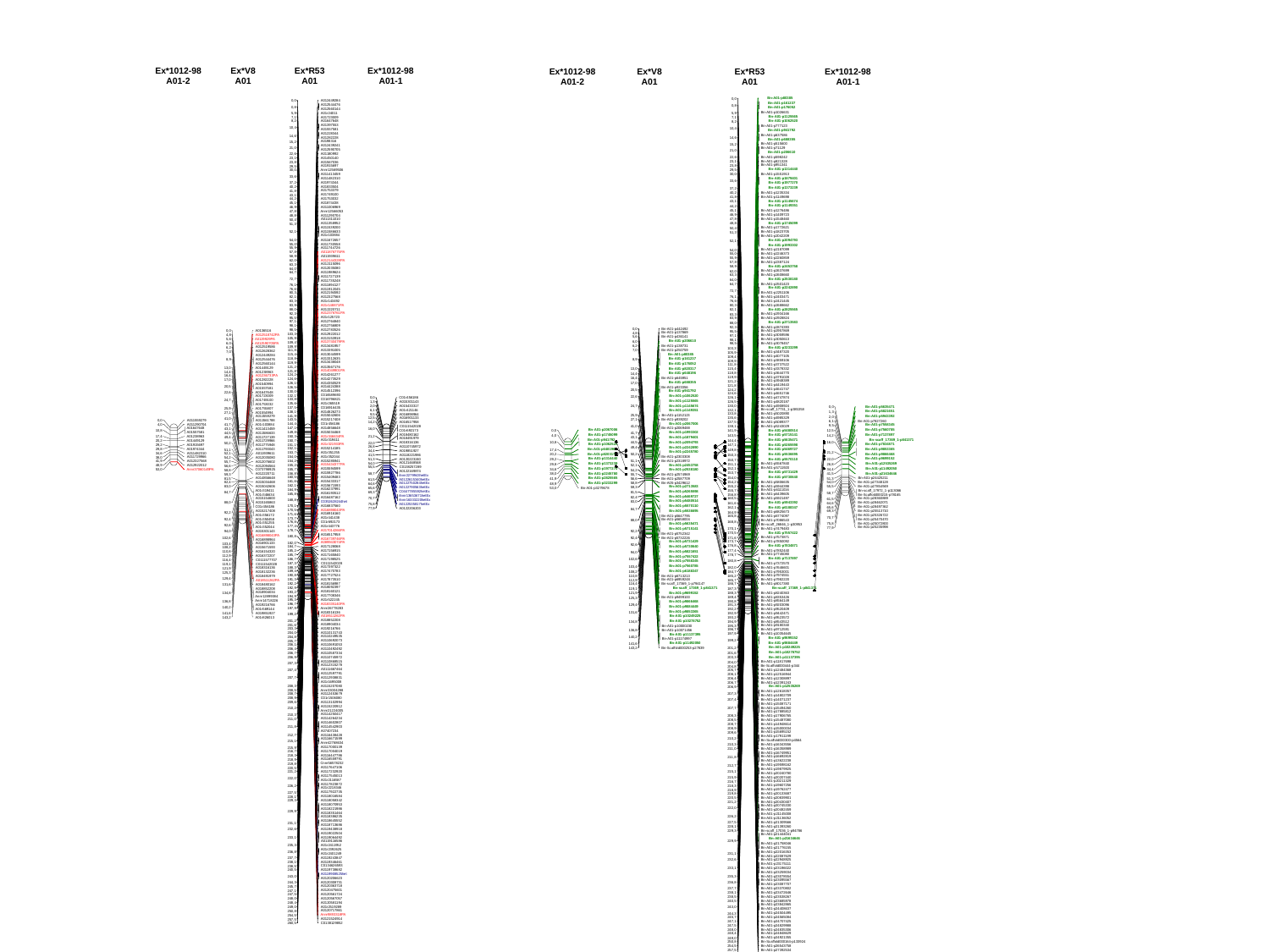

Ex*1012-98
A01-2
Bn-A01-p2067006
0,0

Bn-A01-p1745099
4,0

Bn-A01-p941792

10,8

Bn-A01-p1062520
Bn-A01-p648196
17,4

Bn-A01-p820317
20,2

Bn-A01-p1314440
29,2

Bn-A01-p1373239
29,8

Bn-A01-p1977270
34,6

Bn-A01-p2245780
38,0

Bn-A01-p2825565

41,9
Bn-A01-p3233299
48,9
Bn-A01-p3279678
53,0
Ex*V8
A01
Bn-A01-p442492
0,0

Bn-A01-p137869
4,8

Bn-A01-p436141
5,6

Bn-A01-p206610
6,0

Bn-A01-p138731
6,2

Bn-A01-p250759
7,0

Bn-A01-p80385

Bn-A01-p161237
8,9

Bn-A01-p176052
Bn-A01-p820317
13,0

Bn-A01-p648196
14,4

Bn-A01-p645951
16,4

Bn-A01-p688355
17,0

Bn-A01-p923356

20,5
Bn-A01-p941792

Bn-A01-p1062520
22,6

Bn-A01-p1125565

Bn-A01-p1145674
24,7

Bn-A01-p1149351
Bn-A01-p1152123
25,9

Bn-A01-p939202
27,1

Bn-A01-p2067006

41,0

Bn-A01-p2069488
Bn-A01-p1993302
41,7

Bn-A01-p1879401
43,1

Bn-A01-p2094793
44,5

Bn-A01-p2242890
49,4

Bn-A01-p2245780

50,2

Bn-A01-p2303308
Bn-A01-p2318972
51,1

Bn-A01-p2453758
52,1

Bn-A01-p2538180
54,2

Bn-A01-p2574969
55,7

Bn-A01-p2587709
56,6

Bn-A05-p3429612
58,8
Bn-A01-p2713583
59,3
Bn-A01-p5265598
81,5

Bn-A01-p5469727
82,4

Bn-A01-p5480514
83,0

Bn-A01-p5570110

84,7

Bn-A01-p5536695

Bn-A01-p5647795

Bn-A01-p5658004
88,0
Bn-A01-p5635471
Bn-A01-p5715141

92,2
Bn-A01-p5752342
Bn-A01-p5732226
92,4
Bn-A01-p5731429

92,6
Bn-A01-p5730640
Bn-A01-p5821651
94,0
Bn-A01-p7557422

102,6
Bn-A01-p7558345
Bn-A01-p7560785
103,4
Bn-A01-p6188347
108,2
Bn-A01-p6713213
110,8
Bn-A01-p6959248
112,9
Bn-scaff_17369_1-p794147
116,4

Bn-scaff_17369_1-p841371
119,1
Bn-A01-p9699152
121,9
Bn-A01-p9499100
125,3
Bn-A01-p9866468

129,4
Bn-A01-p9884449
Bn-A01-p9853365
131,6
Bn-A01-p10249225

Bn-A01-p10278752
134,8
Bn-A01-p10000230
Bn-A01-p10071456
136,8
Bn-A01-p11137395

140,2
Bn-A01-p11174997
Bn-A01-p11492050
141,6
Bn-Scaffold000253-p27839
143,2
Ex*R53
A01
Bn-A01-p80385
0,0

Bn-A01-p161237

0,8

Bn-A01-p176052
Bn-A01-p1026631
5,9

Bn-A01-p1125565
7,1

Bn-A01-p1062520
8,2

Bn-A01-p777123

10,4
Bn-A01-p941792

Bn-A01-p637586

14,6
Bn-A01-p688355

Bn-A01-p515600
15,2

Bn-A01-p71129

21,0
Bn-A01-p206610

Bn-A01-p598242
22,6

Bn-A01-p821328
23,1

Bn-A01-p951341
23,8

Bn-A01-p1314440
29,5

Bn-A01-p1551913
30,0

Bn-A01-p1879401

33,6

Bn-A01-p1977270
Bn-A01-p1373239
37,2

Bn-A01-p1235334
40,2

Bn-A01-p1149698
41,8

Bn-A01-p1145674
43,1

Bn-A01-p1149351
44,2

Bn-A01-p1276486
45,1

Bn-A01-p1409723
46,9

Bn-A01-p1548460
47,8

Bn-A01-p1745099
48,8

Bn-A01-p1772621
50,4

Bn-A01-p1823705
51,3

Bn-A01-p2042209

Bn-A01-p2094793
52,1

Bn-A01-p1993302
Bn-A01-p2187099
54,0

Bn-A01-p2246373
55,0

Bn-A01-p2260859
55,9

Bn-A01-p2387124
57,8

Bn-A01-p2453758
58,9

Bn-A01-p2637699
62,0

Bn-A01-p2608660
63,3

Bn-A01-p2538180
64,0

Bn-A01-p2501423
64,7

Bn-A01-p2242890

72,7

Bn-A01-p2251106
Bn-A01-p2403471
76,1

Bn-A01-p2421445
76,6

Bn-A01-p2688662
80,3

Bn-A01-p2825565
82,1

Bn-A01-p2934166
83,3

Bn-A01-p2928824
83,9

Bn-A01-p2713583
88,0

Bn-A01-p2874393
92,3

Bn-A01-p2957869
95,5

Bn-A01-p3059596
97,1

Bn-A01-p3050613
98,1

Bn-A01-p3078457
98,5

Bn-A01-p3233299
103,3

Bn-A01-p3487320
105,9

Bn-A01-p4077105
109,4

Bn-A01-p3859106
109,9

Bn-A01-p3737522
111,8

Bn-A01-p3378332
115,4

Bn-A01-p3644770
118,8

Bn-A01-p3791028
119,9

Bn-A01-p3948389
121,2

Bn-A01-p4419443
121,8

Bn-A01-p4641747
124,2

Bn-A01-p4651746
124,6

Bn-A01-p4747874
126,1

Bn-A01-p4820187
126,5

Bn-A01-p4908924
130,0

Bn-scaff_17731_1-p385358
132,1

Bn-A01-p5020890
133,8

Bn-A01-p4985329
135,6

Bn-A01-p5089377
137,5

Bn-A01-p5243029
138,1

Bn-A01-p5480514
141,9

Bn-A01-p5715141
143,5

Bn-A01-p5635471
144,4

Bn-A01-p5265598
147,1

Bn-A01-p5469727
149,8

Bn-A01-p5536695
150,3

Bn-A01-p5570110
150,7

Bn-A01-p5567840
151,1

Bn-A01-p5711920
152,1

Bn-A01-p5731429
153,7

Bn-A01-p5730640
154,0

Bn-A01-p5806635
154,2

Bn-A01-p5944398
155,2

Bn-A01-p6111016
155,7

Bn-A01-p6439605
156,8

Bn-A01-p5921497
160,5

Bn-A01-p5943392
161,6

Bn-A01-p6188347
162,1

Bn-A01-p6825673
164,9

Bn-A01-p6774097
165,8

Bn-A01-p7086543

168,8

Bn-scaff_26846_1-p30953
Bn-A01-p7479483
170,1

Bn-A01-p7557422
170,5

Bn-A01-p7573871
171,6

Bn-A01-p7850092
173,7

Bn-A01-p7834871
176,8

Bn-A01-p7852440
177,4

Bn-A01-p7745080
178,7

Bn-A01-p7137897

180,8

Bn-A01-p7372570

Bn-A01-p7646601
182,0

Bn-A01-p7953001
184,7

Bn-A01-p7974551
185,2

Bn-A01-p7982220
185,7

Bn-A01-p8017380
186,7
Bn-scaff_17369_1-p841371
187,3
Bn-A01-p8240363
188,3
Bn-A01-p8353426
189,4
Bn-A01-p8564149
190,8
Bn-A01-p9203096
191,3
Bn-A01-p9520409
192,2
Bn-A01-p9442471
192,9
Bn-A01-p9523572
193,2
Bn-A01-p8543512
194,9
Bn-A01-p9180340
195,3
Bn-A01-p9712591
196,7
Bn-A01-p10354645
197,9
Bn-A01-p9699152

199,2
Bn-A01-p9884449
Bn-A01-p10249225
201,2
Bn-A01-p10278752
201,6
Bn-A01-p11137395
203,3
Bn-A01-p11817698
204,0
Bn-Scaffold000444-p344
204,8
Bn-A01-p12484368
205,7
Bn-A01-p12516944
206,1
Bn-A01-p12308897
206,4
Bn-A01-p12391243
206,7
Bn-A01-p12535269
206,9
Bn-A01-p12618357

207,3
Bn-A01-p14802709
Bn-A01-p14071237
207,4
Bn-A01-p15087171

Bn-A01-p15494260
207,7
Bn-A01-p17885812
Bn-A01-p17906765
208,3
Bn-A01-p15487080
208,5
Bn-A01-p14948614
208,7
Bn-A01-p15000034
208,9
Bn-A01-p15695152
209,6
Bn-A01-p17911199

210,2
Bn-Scaffold000300-p4564
Bn-A01-p16343556
210,3
Bn-A01-p16358989
211,0
Bn-A01-p16749951

Bn-A01-p16692819
211,8
Bn-A01-p13622238
Bn-A01-p19598162
212,7
Bn-A01-p19879925

215,1
Bn-A01-p20240780
Bn-A01-p20207440
215,9
Bn-A01-p20211329
216,7

Bn-A01-p19607256
218,3
Bn-A01-p19762477
218,9
Bn-A01-p20133687
219,8
Bn-A01-p20839901
220,5
Bn-A01-p20430407
221,2
Bn-A01-p20745330

222,0
Bn-A01-p20482459
Bn-A01-p21145008

226,2
Bn-A01-p21136052
Bn-A01-p21309566
227,5
Bn-A01-p21393260
228,1
Bn-scaff_17036_1-p94786
229,3
Bn-A01-p21444041

Bn-A01-p21634646
229,9
Bn-A01-p21758046
Bn-A01-p21776155
Bn-A01-p22016353

231,1
Bn-A01-p22087629
Bn-A01-p22948925
232,6
Bn-A01-p23175111

Bn-A01-p23196022
233,1
Bn-A01-p23259034
Bn-A01-p23078554
235,3
Bn-A01-p23095567

236,8
Bn-A01-p23087707
Bn-A01-p23370802
237,7
Bn-A01-p23472646
238,1
Bn-A01-p23538267
238,5
Bn-A01-p23685978
240,5
Bn-A01-p23842865

243,0
Bn-A01-p24408637
Bn-A01-p24504495
244,3
Bn-A01-p24565084
245,7
Bn-A01-p24707425
247,1
Bn-A01-p24829988
247,5
Bn-A01-p24835306
248,0
Bn-A01-p24848629
248,4
Bn-A01-p24921355
249,0
Bn-Scaffold000164-p133924
250,8
Bn-A01-p26543758
254,5
Bn-A01-p27392534
257,5
Bn-A01-p27796877
260,5
Ex*1012-98
A01-1
Bn-A01-p5635471
0,0

Bn-A01-p5821651
1,3

Bn-A01-p5943392
2,0

Bn-A01-p7827260
6,1

Bn-A01-p7558345
9,5

Bn-A01-p7560785
12,5

Bn-A01-p7137897
14,2

Bn-scaff_17369_1-p841371

16,0

Bn-A01-p7834871
Bn-A01-p9853365

21,2

Bn-A01-p9866468

Bn-A01-p9699152
22,0

Bn-A01-p12535269
26,8

Bn-A01-p11492050
34,4

Bn-A01-p21634646
41,5

Bn-A01-p24425211
51,3

Bn-A01-p27348128
54,0

Bn-A01-p27854949
55,5

Bn-scaff_17972_1-p113066

58,7

Bn-Scaffold000215-p78165
Bn-A01-p28360889
61,5
Bn-A01-p28462071
64,6
Bn-A01-p28497362
65,6
Bn-A01-p25513710
69,3
Bn-A01-p25326722

70,7
Bn-A01-p25470470
Bn-A01-p25072800
75,8
Bn-A01-p25235998
77,9

Ex*1012-98
A01-2
Ex*V8
A01
Ex*R53
A01
Ex*1012-98
A01-1
A012449284
0,0

A012544476

0,8

A012560144
A01r24011
5,9

A01723009
7,1

A01647648
8,2

A01397553

10,4

A01557581
A01228344

14,6

A01282228
A0198316
15,2

A012439241

21,0

A012590705
A01180992
22,6

A01450140
23,1

A01567036
23,8

A01915697
29,5

Annr12569506
30,0

A011413459

33,6

A011482310
A01974344
37,2

A01833504
40,2

A01753379
41,8

A01749100
43,1

A01753032
44,2

A01874438
45,1

A011006969
46,9

Annr12566053
47,8

A011290704
48,8

A011311010
50,4

A011358952
51,3

A011539200

A011586633
52,1

A01r103884
A011672657
54,0

A011730558
55,0

A011744726
55,9

A011876775PA
57,8

A011939611
58,9

A012144328PA
62,0

A012115096
63,3

A012035080
64,0

A011989624
64,7

A011727139

72,7

A011735248
A011894127
76,1

A011912045
76,6

A012194592
80,3

A012327568
82,1

A01r143492
83,3

A01r148871PA
83,9

A012220711
88,0

A012376761PA
92,3

A01r125723
95,5

A012764840
97,1

A012756809
98,1

A012783526
98,5

A012922012
103,3

A013153918
105,9

A013740479PA
109,4

A013481957
109,9

A013391005
111,8

A013044599
115,4

A013312635
118,8

A013438048
119,9

A013567176
121,2

A014049901PA
121,8

A014261277
124,2

A014273529
124,6

A014350529
126,1

A014424388
126,5

A014512396
130,0

C016589693
132,1

C016796821
133,8

A01r265519
135,6

C016916435
137,5

A014826273
138,1

A015042606
141,9

A015217408
143,5

C01r456186
144,4

A014856648
147,1

A015034468
149,8

A01r346634PA
150,3

A01r319411
150,7

A01r321933PA
151,1

A015214185
152,1

A01r351255
153,7

A01r352044
154,0

A015285941
154,2

A015434377PA
155,2

A015594599
155,7

A015927786
156,8

A015409483
160,5

A015433317
161,6

A015671593
162,1

A016237991
164,9

A016193512
165,8

A016487162

168,8

C0352628244het
A016837560
170,1

A016898043PA
170,5

A016916160
171,6

A01r441438
173,7

C01r692173
176,8

A01r443776
177,4
A0136516
0,0

A012518742PA
4,8

A0129929PA
5,6

A012590705PA
6,0

A012519586
6,2

A012628362
7,0

A012449284

A012544476
8,9

A012560144
A01449129
13,0

A01238963
14,4

A01236733PA
16,4

A01282228
17,0

A01540994

20,5

A01557581
A01647648
22,6

A01723009

A01749100
24,7

A01753032
A01755807
25,9

A01554994
27,1

A011559279

41,0

A011561788
A01r103884
41,7

A011413459
43,1

A011586633
44,5

A011727139
49,4

A011729966

50,2

A011775948
A011793043
51,1

A011939611
52,1

A012035080
54,2

A012076602
55,7

A012094564
56,6

C073798925
58,8
A012220711
59,3
A014856648
81,5

A015034468
82,4

A015042606
83,0

A01r319411

84,7
A01r346634

A015154600

A015165863
88,0

C01r456186
A015217408

92,2
A01r356172
A01r350458
92,4
A01r351255

92,6
A01r352044
A015301143
94,0
A016898043PA

102,6
A016898964
A016901133
103,4
A015671593
108,2
A016154320
110,8
A016372207
112,9
C0111577707
116,4
C01r456186
0,0

A015301143
1,3

A015433317
2,0

A01r421146
6,1

A016898964
9,5

A016901133
12,5

A011559279
0,0

A016517958
14,2

A011290704
4,0

C0111542028

A01647648
16,0

C01r692173
10,8

A01557581
A018480162

A01238963
17,4
21,2

A018491979

A01449129
20,2

A018316136
22,0

A01915697
29,2
A0110745972

26,8

A01974344
29,8

A019851927
34,4

A011482310
34,6

A0118221986
41,5

A011729966
38,0
A0120223240
51,3

A012327568
41,9

A0121468568
54,0

A012922012
48,9

C0138257289
55,5

Annr37060149PA

53,0
A0122169874

58,7

Annr2279943hetEx

A0122615340hetEx
61,5

A0122750284hetEx
64,6
A0122790563hetEx
65,6
C0447785592hetEx
69,3
Annr13653671hetEx

70,7
Annr16333220hetEx
A0122535817hetEx
75,8

A0122206203
77,9

A017014266PA
178,7

A016517958

180,8

A016739746PA
A089943074PA
182,0

A017128068
184,7

A017156915
185,2

A017165840
185,7

A017198525
186,7

C0111542028
187,3

A017397322
188,3

A017470783
189,4
A017727524
190,8
A017873510
191,3
A018156987
192,2
A018092397
192,9
A018160121
193,2
A017708346
194,9
A01r522245
195,3
A018335140PA
196,7
Annr26778283
197,9
A018316136

199,2
A018511262PA
A018852208
201,2
A018904034
201,6
A019216766
203,3
A0110131743
204,0
A0110249535
204,8
A0110692073
205,7
A0110691053
206,1
A0110492492
206,4
A0110587334
206,7
A0110745972
206,9
A0110868515

207,3
A0112315278
A0111667464
207,4
A0112597791

A0112938831
207,7
A01r1695008
A0115207080
208,3
Annr33004288
208,5
A0112453679
208,7
C01r1506080
208,9
A0113102994
209,6
A0115220912

210,2
Annr21224005
A0114250417
210,3
A0114264234
211,0
A0114602807

A0114542903
211,8
A07407234
A0116438428
212,7
A0116671599

215,1
Annr42768634
A0117000139
215,9
A0117004019
216,7
C0111542028
119,1
A018316136
121,9

A018132236

125,3

A018491979

129,4

A018511262PA

A018480162
131,6

A018852208

A018904034
134,8

Annr12899384

Annr14718226
136,8
A019216766

140,2
A01r569144
A019851927
141,6
A01r826013
143,2
A0116447786
218,3
A0116559791
218,9
Cnnr56578232
219,8
A0117647106
220,5
A0117232920
221,2
A0117545013

222,0
A01r2116587
A0117823872

226,2
A01r2218346
A0117922735
227,5
A0118016584
228,1
A0118058342
229,3
A0118070953

A0118221986
229,9
A0118351464
A0118386235
A0118645552

231,1
A0118713686
A0119438918
232,6
A0119022504

A0119064492
233,1
A0119116586
A01r2411952
235,3
A01r2392625

236,8
A01r2401249
A0119243847
237,7
A0119346461
238,1
C0134626593
238,5
A0119738682
240,5
A0119908525het

243,0
A0120206623
A0120308731
244,3
A0120363718
245,7
A0120475601
247,1
A0120561724
247,5
A0120567057
248,0
A0120581194
248,4
A01r2519289
249,0
A0120717861
250,8
Annr9893318PA
254,5
A0121524914
257,5
C0138129852
260,5